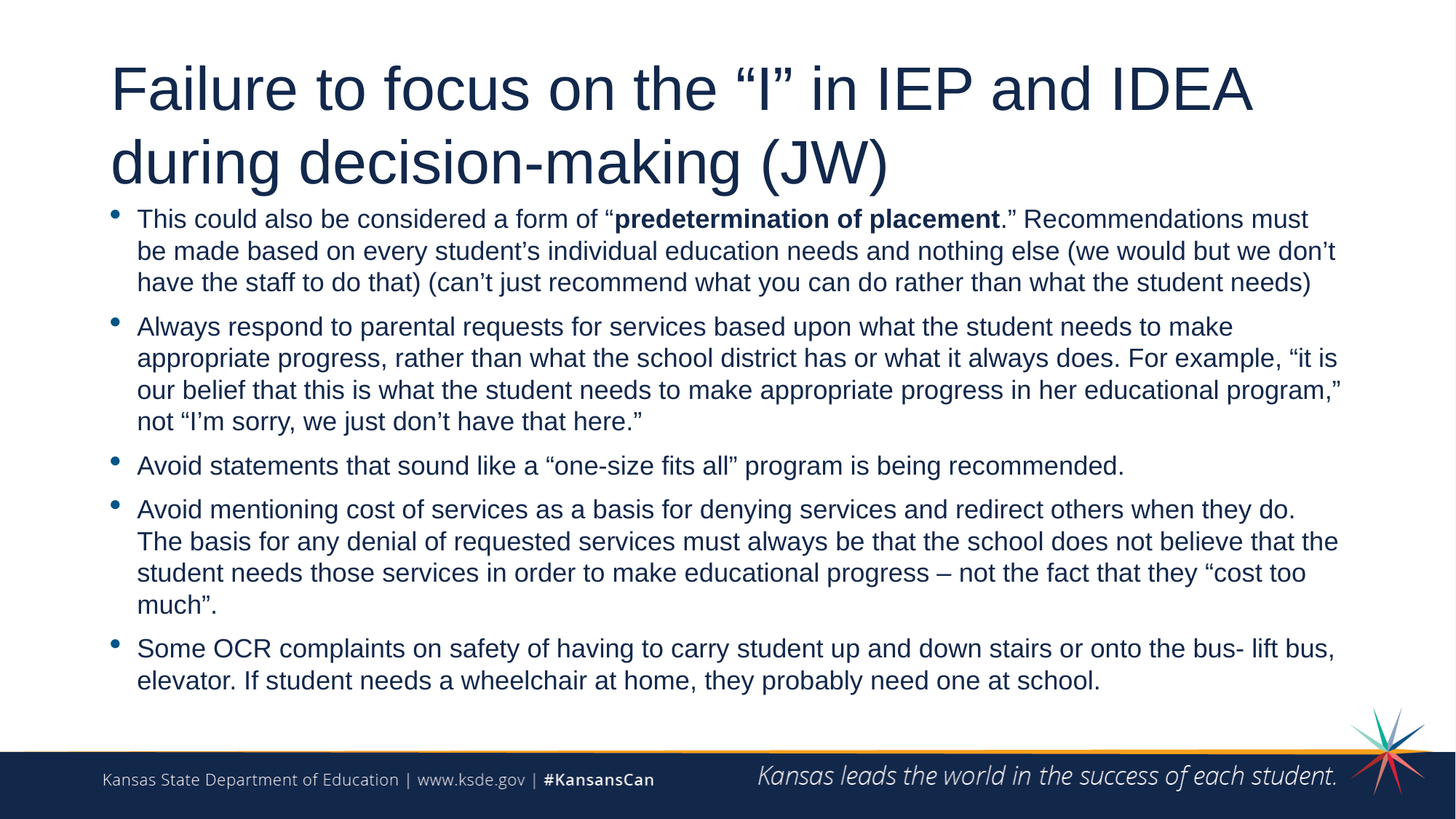

# Failure to focus on the “I” in IEP and IDEA during decision-making (JW)
This could also be considered a form of “predetermination of placement.” Recommendations must be made based on every student’s individual education needs and nothing else (we would but we don’t have the staff to do that) (can’t just recommend what you can do rather than what the student needs)
Always respond to parental requests for services based upon what the student needs to make appropriate progress, rather than what the school district has or what it always does. For example, “it is our belief that this is what the student needs to make appropriate progress in her educational program,” not “I’m sorry, we just don’t have that here.”
Avoid statements that sound like a “one-size fits all” program is being recommended.
Avoid mentioning cost of services as a basis for denying services and redirect others when they do. The basis for any denial of requested services must always be that the school does not believe that the student needs those services in order to make educational progress – not the fact that they “cost too much”.
Some OCR complaints on safety of having to carry student up and down stairs or onto the bus- lift bus, elevator. If student needs a wheelchair at home, they probably need one at school.